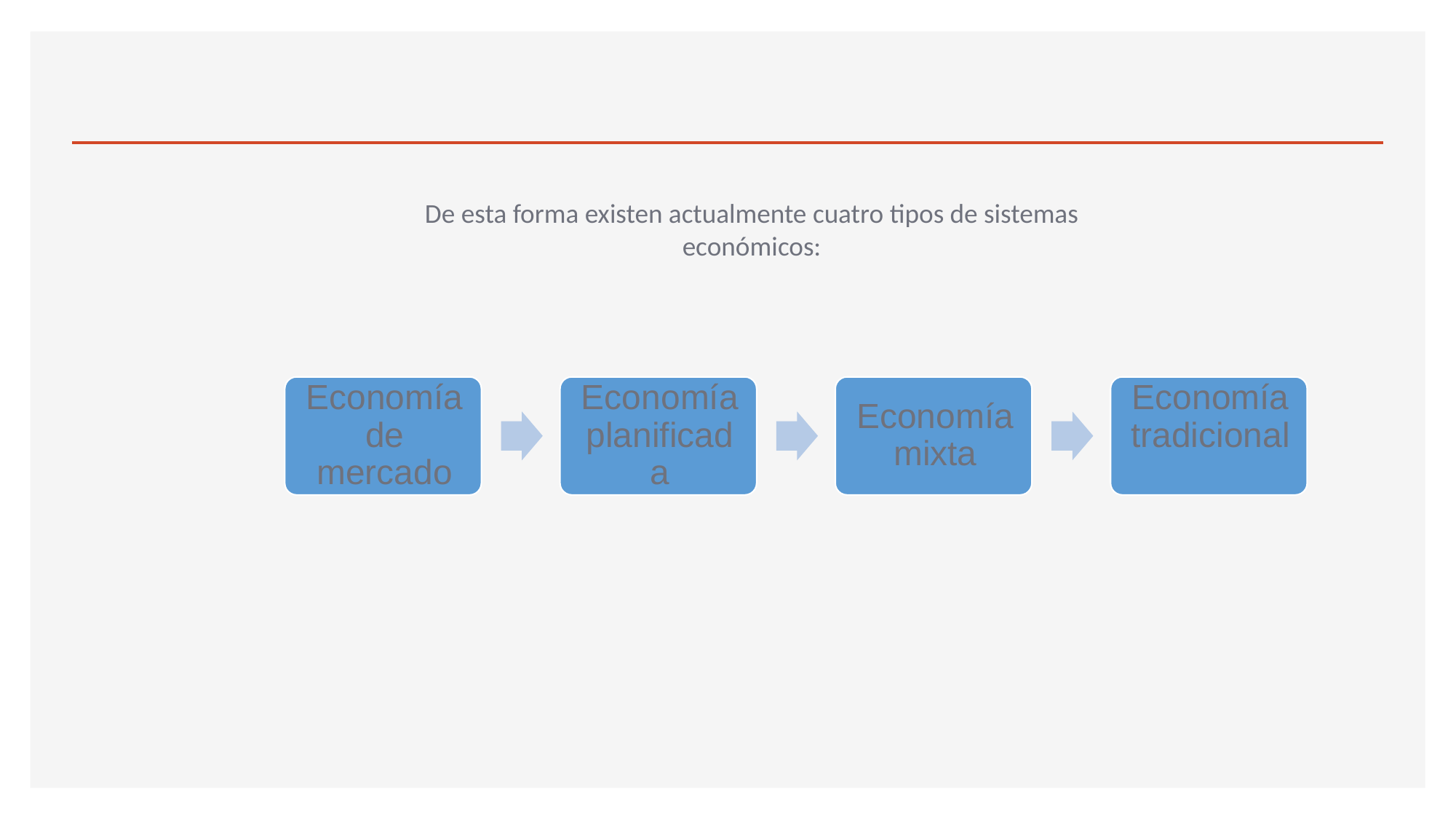

Economía de mercado

Economía planificada

Economía mixta

Economía tradicional
# De esta forma existen actualmente cuatro tipos de sistemas económicos: